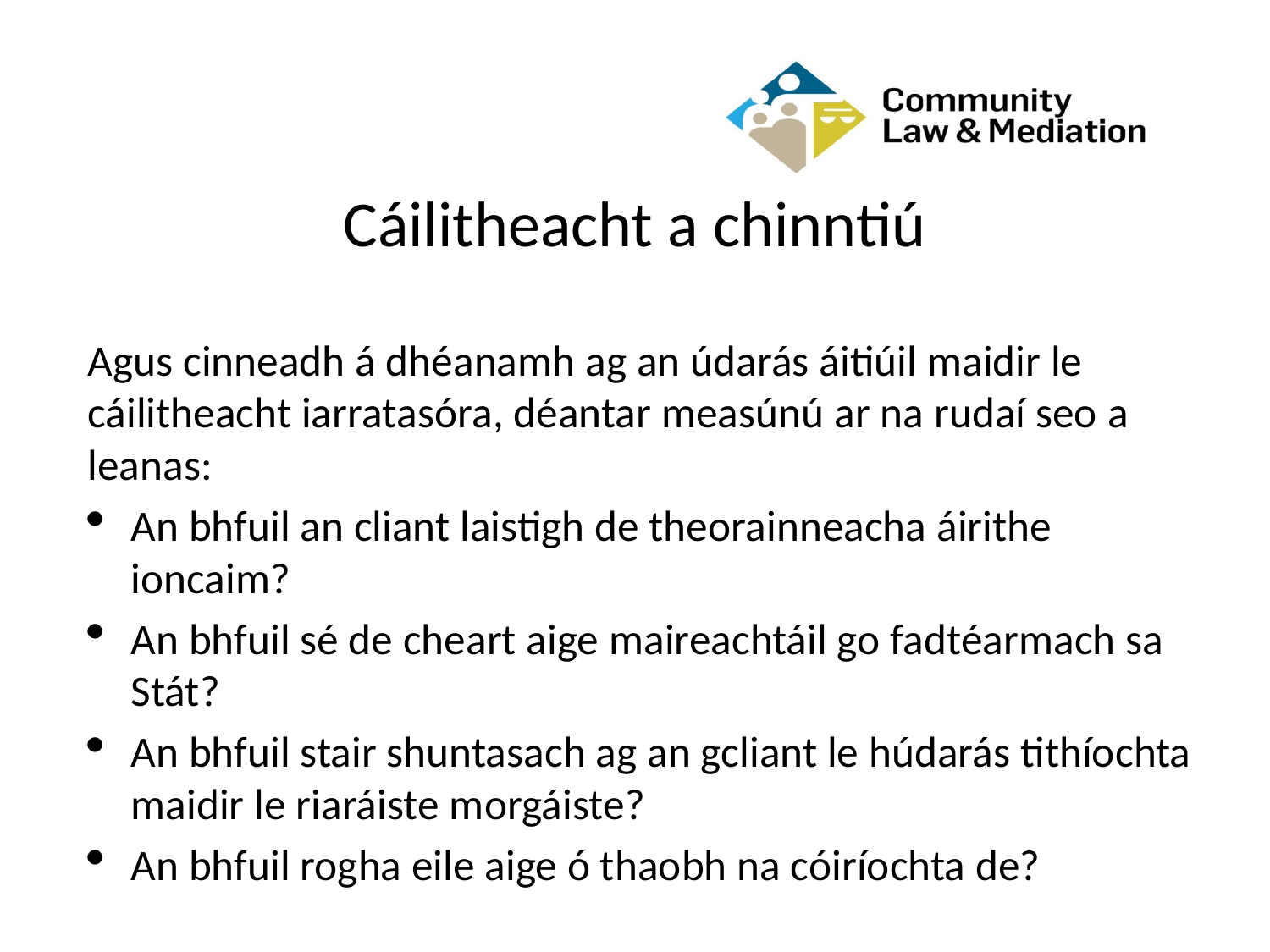

# Cáilitheacht a chinntiú
Agus cinneadh á dhéanamh ag an údarás áitiúil maidir le cáilitheacht iarratasóra, déantar measúnú ar na rudaí seo a leanas:
An bhfuil an cliant laistigh de theorainneacha áirithe ioncaim?
An bhfuil sé de cheart aige maireachtáil go fadtéarmach sa Stát?
An bhfuil stair shuntasach ag an gcliant le húdarás tithíochta maidir le riaráiste morgáiste?
An bhfuil rogha eile aige ó thaobh na cóiríochta de?